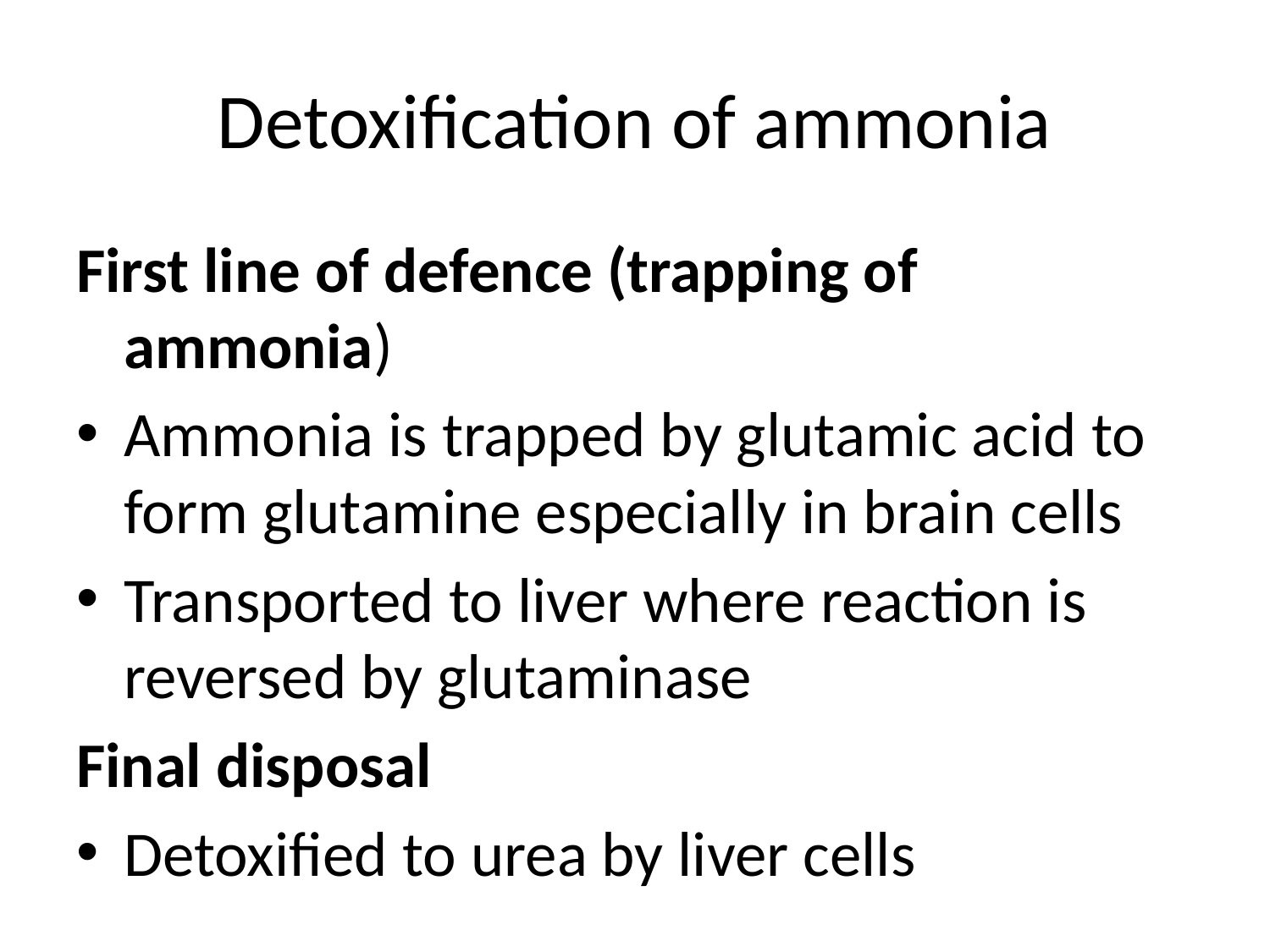

# Detoxification of ammonia
First line of defence (trapping of ammonia)
Ammonia is trapped by glutamic acid to form glutamine especially in brain cells
Transported to liver where reaction is reversed by glutaminase
Final disposal
Detoxified to urea by liver cells